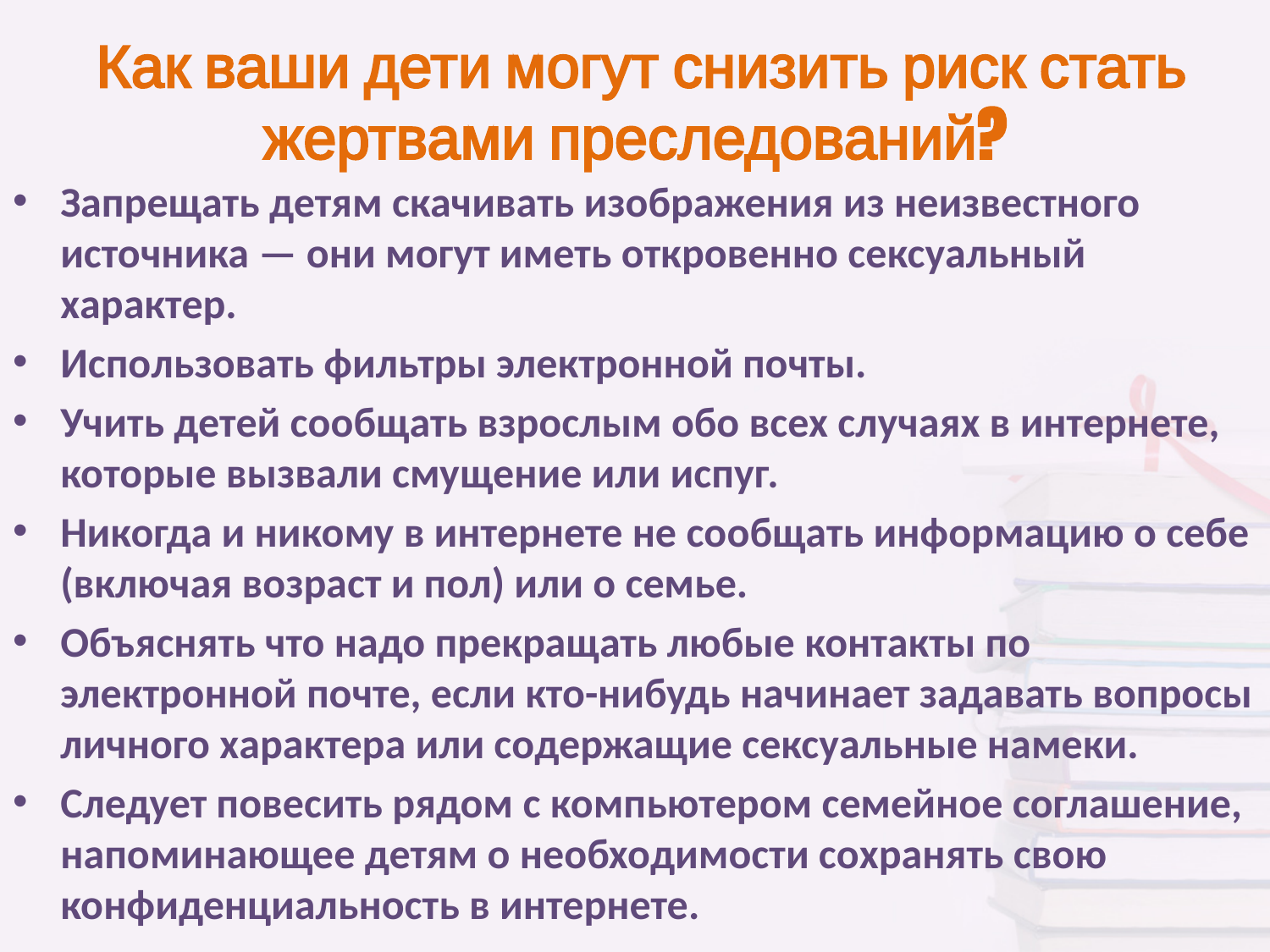

# Как ваши дети могут снизить риск стать жертвами преследований?
Запрещать детям скачивать изображения из неизвестного источника — они могут иметь откровенно сексуальный характер.
Использовать фильтры электронной почты.
Учить детей сообщать взрослым обо всех случаях в интернете, которые вызвали смущение или испуг.
Никогда и никому в интернете не сообщать информацию о себе (включая возраст и пол) или о семье.
Объяснять что надо прекращать любые контакты по электронной почте, если кто-нибудь начинает задавать вопросы личного характера или содержащие сексуальные намеки.
Следует повесить рядом с компьютером семейное соглашение, напоминающее детям о необходимости сохранять свою конфиденциальность в интернете.